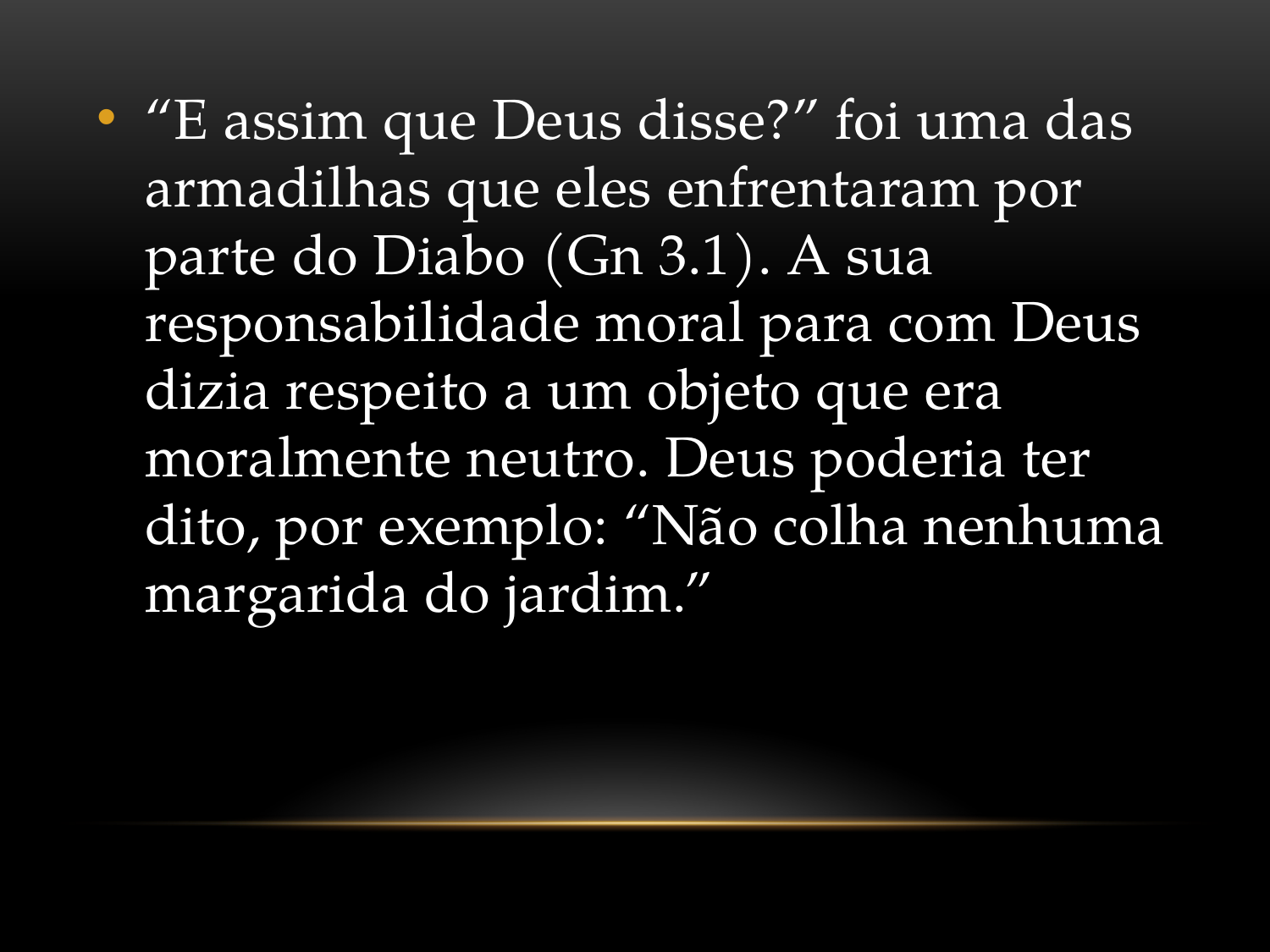

“E assim que Deus disse?” foi uma das armadilhas que eles enfrentaram por parte do Diabo (Gn 3.1). A sua responsabilidade moral para com Deus dizia respeito a um objeto que era moralmente neutro. Deus poderia ter dito, por exemplo: “Não colha nenhuma margarida do jardim.”